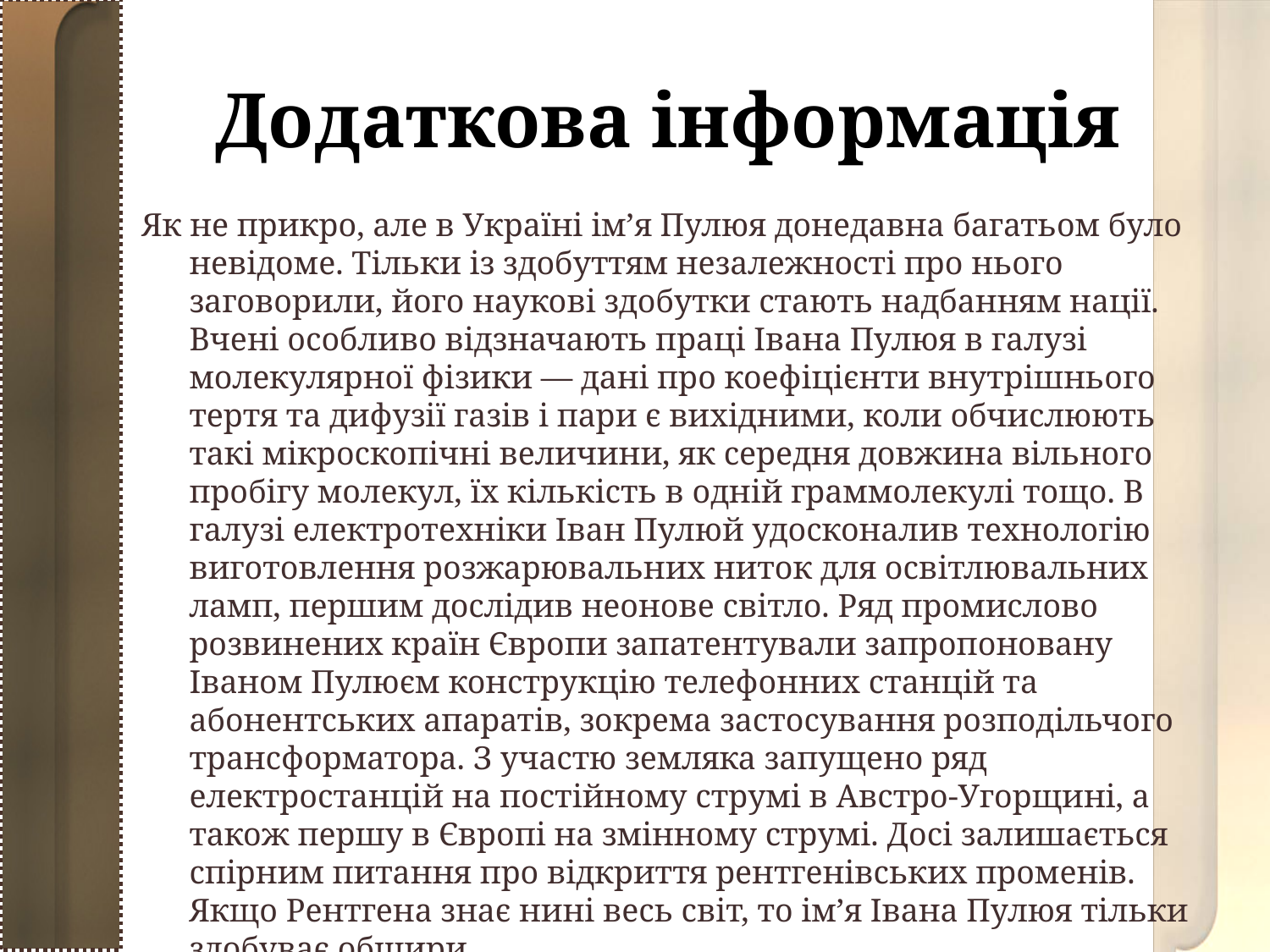

# Додаткова інформація
Як не прикро, але в Україні ім’я Пулюя донедавна багатьом було невідоме. Тільки із здобуттям незалежності про нього заговорили, його наукові здобутки стають надбанням нації. Вчені особливо відзначають праці Івана Пулюя в галузі молекулярної фізики — дані про коефіцієнти внутрішнього тертя та дифузії газів і пари є вихідними, коли обчислюють такі мікроскопічні величини, як середня довжина вільного пробігу молекул, їх кількість в одній граммолекулі тощо. В галузі електротехніки Іван Пулюй удосконалив технологію виготовлення розжарювальних ниток для освітлювальних ламп, першим дослідив неонове світло. Ряд промислово розвинених країн Європи запатентували запропоновану Іваном Пулюєм конструкцію телефонних станцій та абонентських апаратів, зокрема застосування розподільчого трансформатора. З участю земляка запущено ряд електростанцій на постійному струмі в Австро-Угорщині, а також першу в Європі на змінному струмі. Досі залишається спірним питання про відкриття рентгенівських променів. Якщо Рентгена знає нині весь світ, то ім’я Івана Пулюя тільки здобуває обшири.